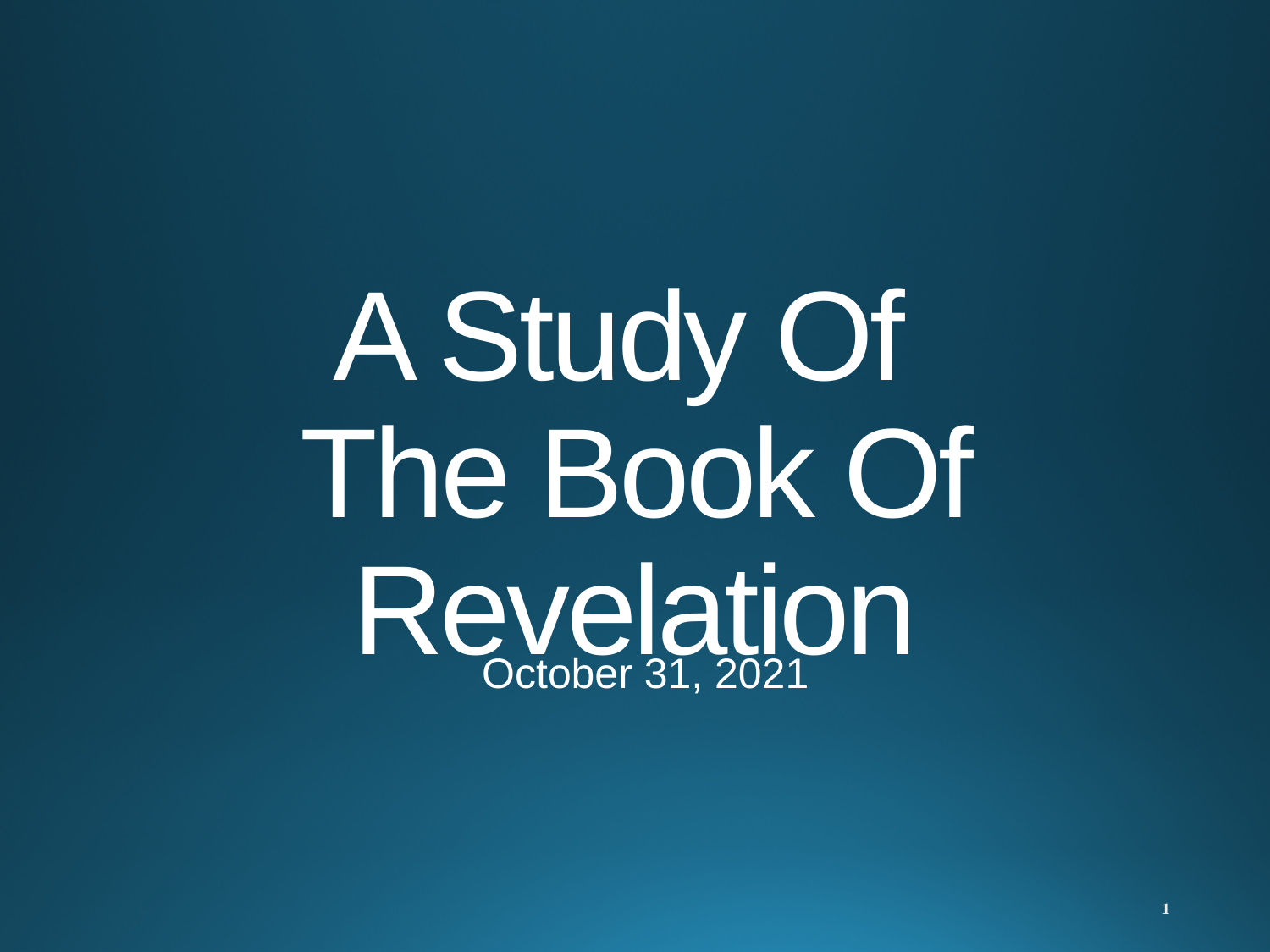

# A Study Of The Book Of Revelation
October 31, 2021
1